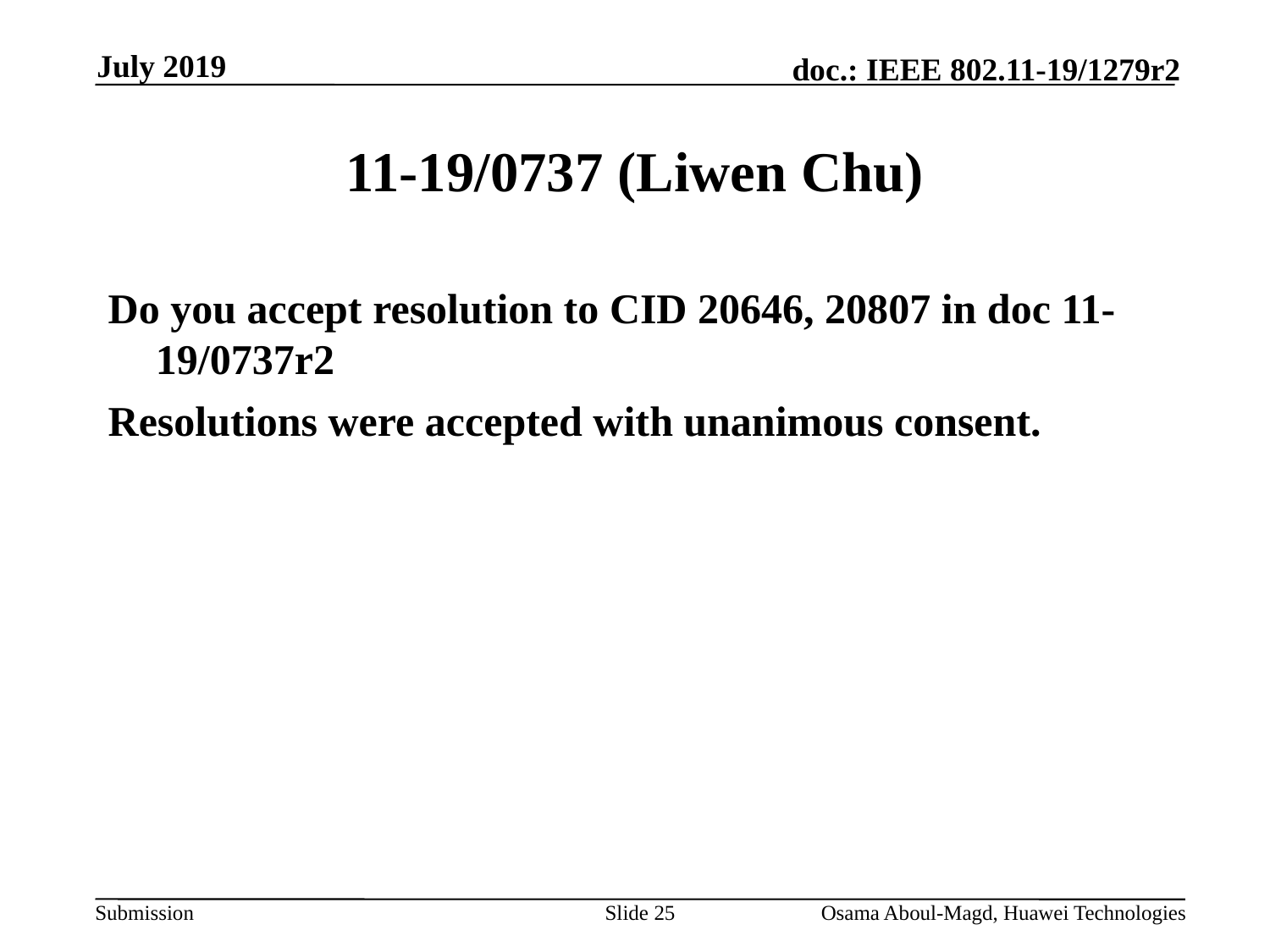

July 2019
# 11-19/0737 (Liwen Chu)
Do you accept resolution to CID 20646, 20807 in doc 11-19/0737r2
Resolutions were accepted with unanimous consent.

Slide 25
Osama Aboul-Magd, Huawei Technologies